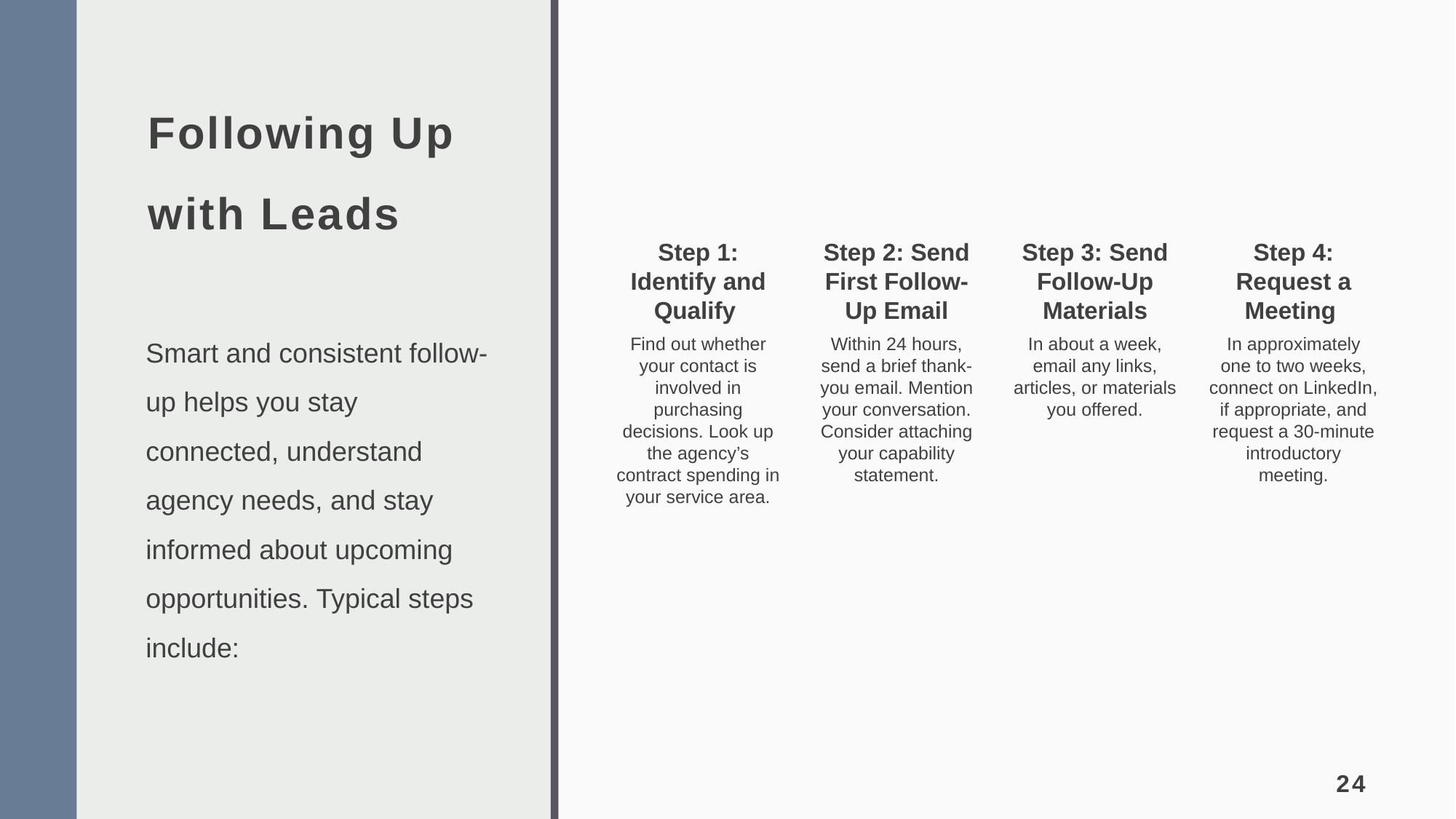

# Following Up with Leads
Step 1: Identify and Qualify
Find out whether your contact is involved in purchasing decisions. Look up the agency’s contract spending in your service area.
Step 2: Send First Follow- Up Email
Within 24 hours, send a brief thank-you email. Mention your conversation. Consider attaching your capability statement.
Step 3: Send Follow-Up Materials
In about a week, email any links, articles, or materials you offered.
Step 4: Request a Meeting
In approximately one to two weeks, connect on LinkedIn, if appropriate, and request a 30-minute introductory meeting.
Smart and consistent follow-up helps you stay connected, understand agency needs, and stay informed about upcoming opportunities. Typical steps include:
24